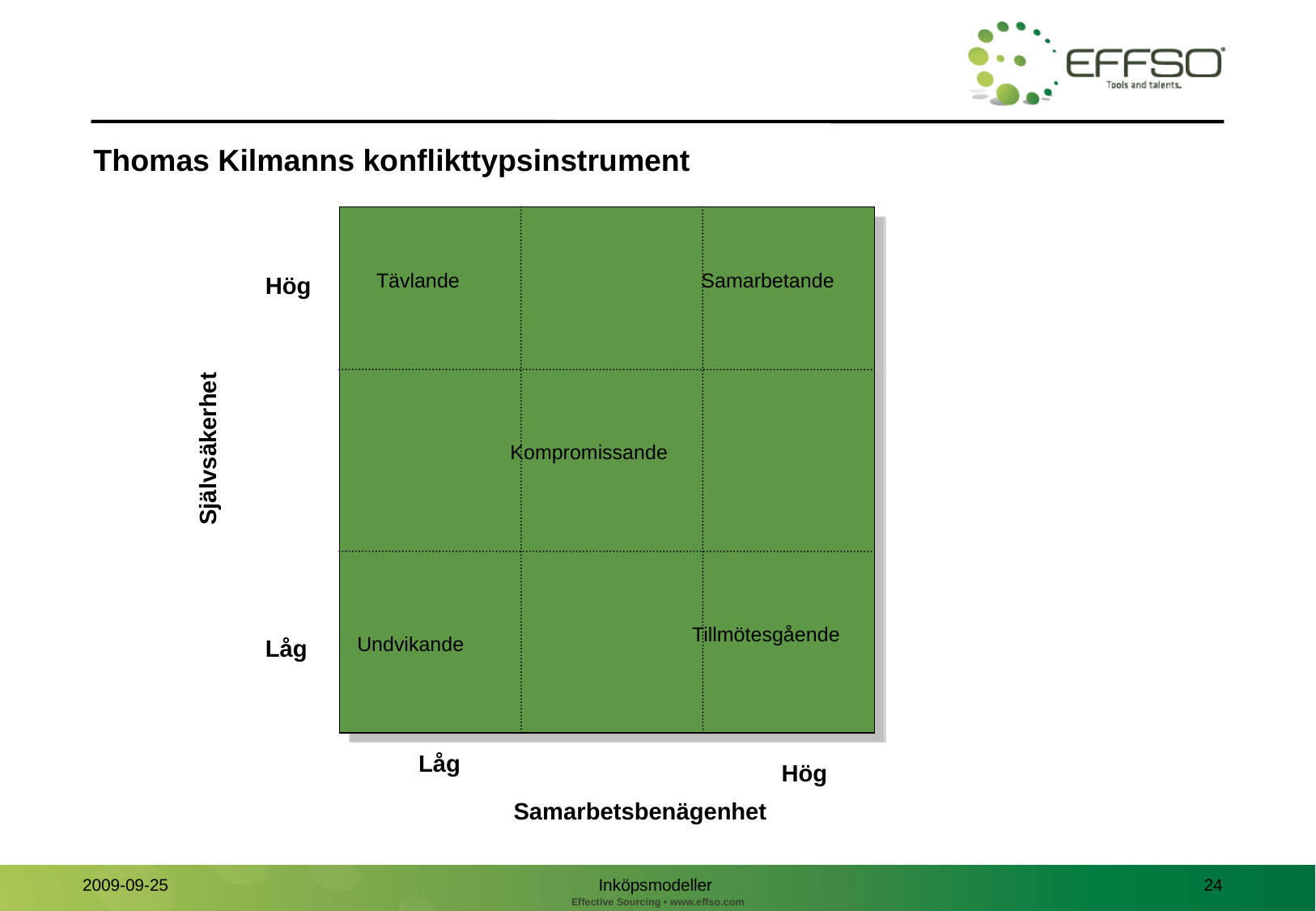

Thomas Kilmanns konflikttypsinstrument

Hög
Tävlande
Samarbetande

Självsäkerhet
Kompromissande

Tillmötesgående
Låg
Undvikande
Låg
Hög
Samarbetsbenägenhet
Inköpsmodeller
24
2009-09-25